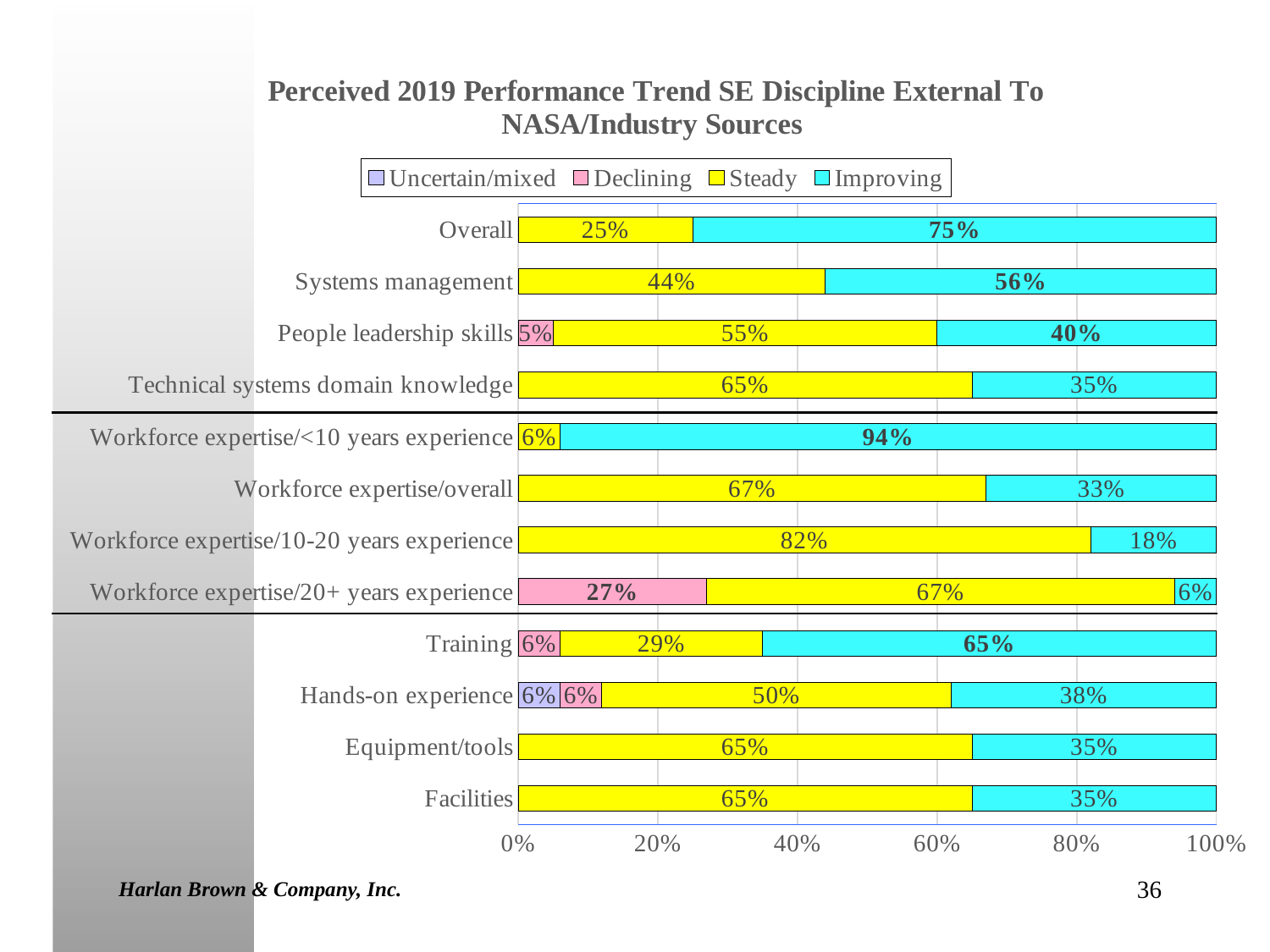

### Chart: Perceived 2019 Performance Trend SE Discipline External To NASA/Industry Sources

| Category | Uncertain/mixed | Declining | Steady | Improving |
|---|---|---|---|---|
| Facilities | 0.0 | 0.0 | 0.65 | 0.35 |
| Equipment/tools | 0.0 | 0.0 | 0.65 | 0.35 |
| Hands-on experience | 0.06 | 0.06 | 0.5 | 0.38 |
| Training | 0.0 | 0.06 | 0.29 | 0.65 |
| Workforce expertise/20+ years experience | 0.0 | 0.27 | 0.67 | 0.06 |
| Workforce expertise/10-20 years experience | 0.0 | 0.0 | 0.82 | 0.18 |
| Workforce expertise/overall | 0.0 | 0.0 | 0.67 | 0.33 |
| Workforce expertise/<10 years experience | 0.0 | 0.0 | 0.06 | 0.94 |
| Technical systems domain knowledge | 0.0 | 0.0 | 0.65 | 0.35 |
| People leadership skills | 0.0 | 0.05 | 0.55 | 0.4 |
| Systems management | 0.0 | 0.0 | 0.44 | 0.56 |
| Overall | 0.0 | 0.0 | 0.25 | 0.75 |
Harlan Brown & Company, Inc.
36